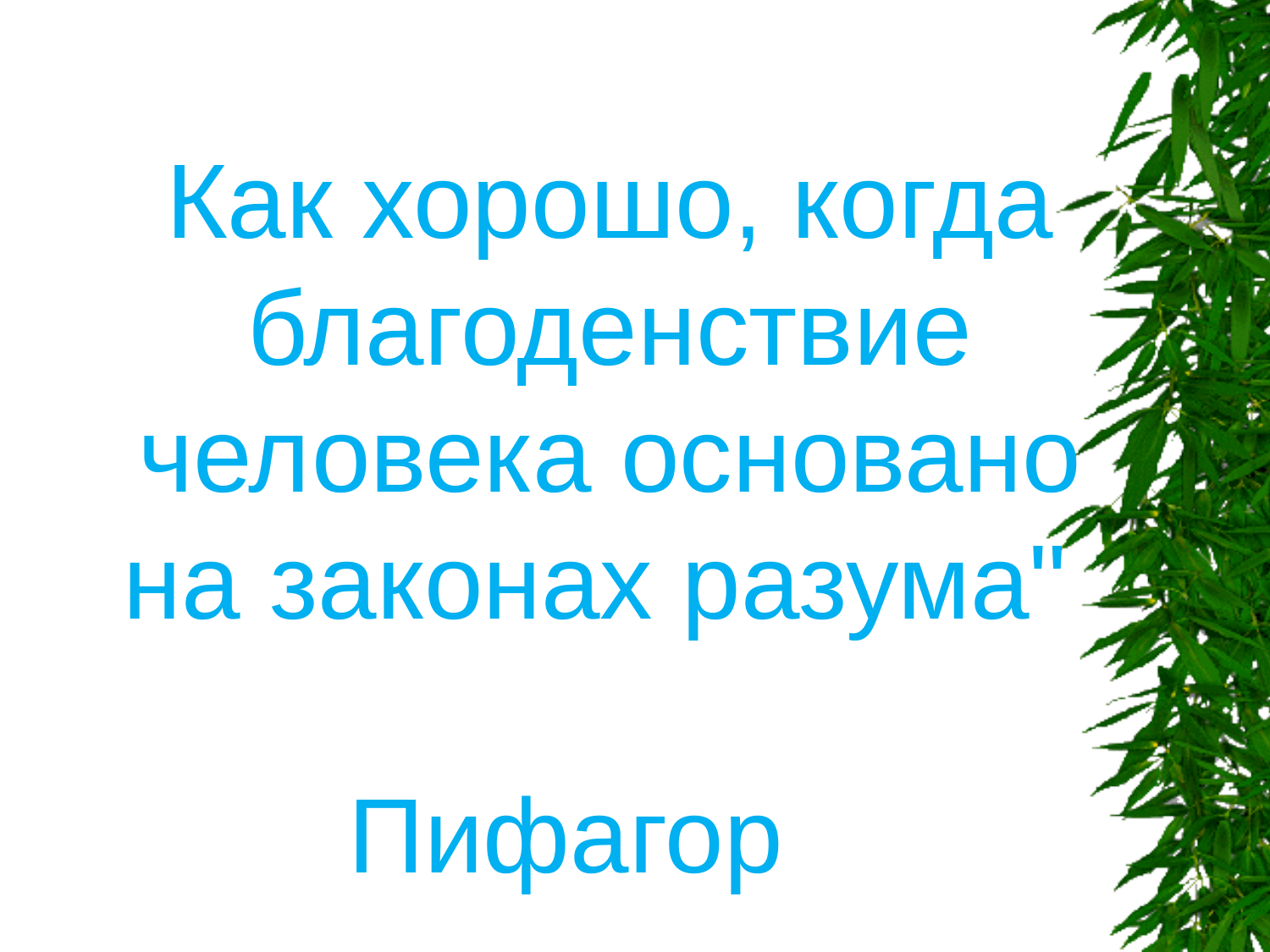

Как хорошо, когда благоденствие человека основано на законах разума"
                         Пифагор